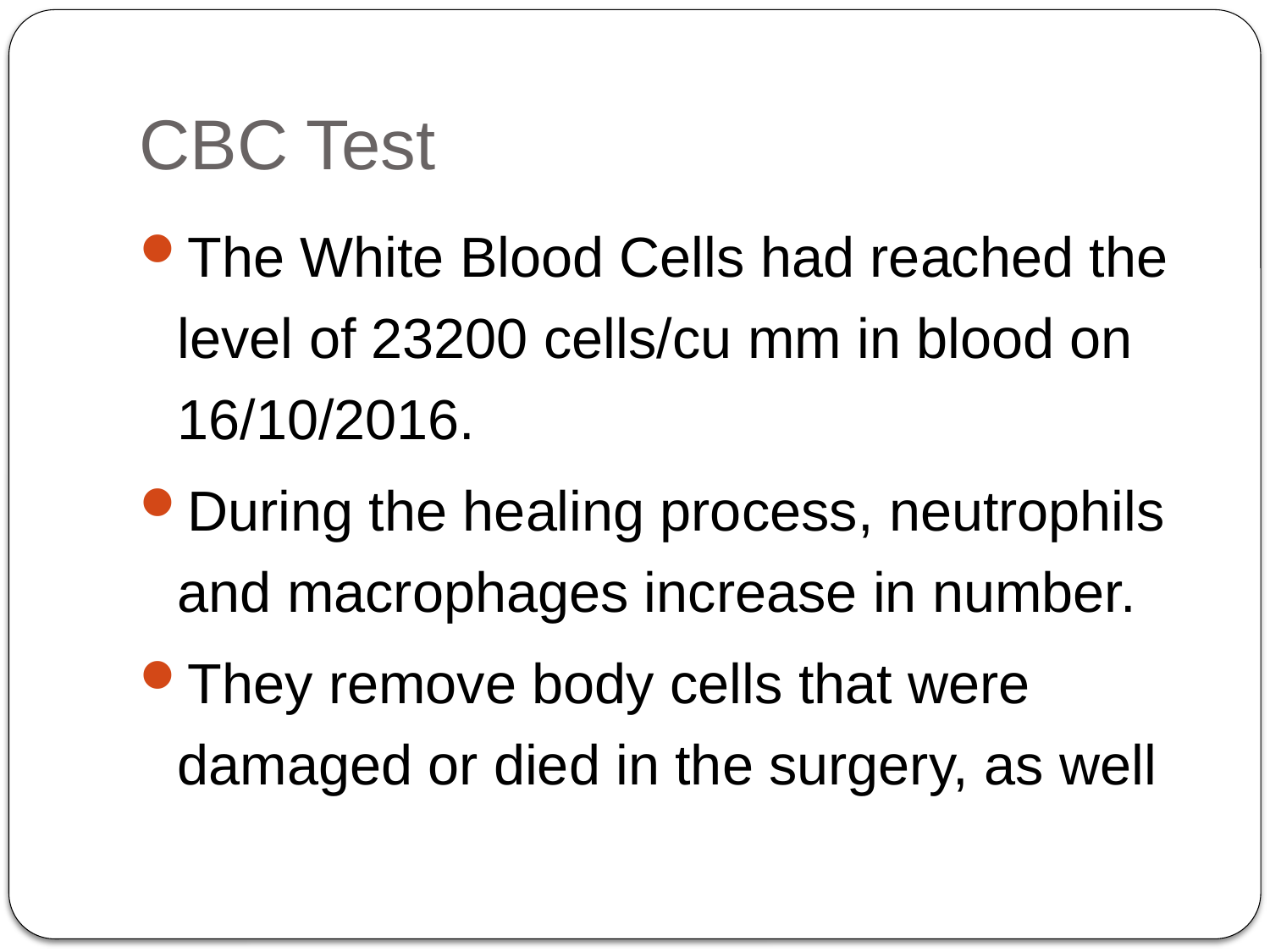

# CBC Test
The White Blood Cells had reached the level of 23200 cells/cu mm in blood on 16/10/2016.
During the healing process, neutrophils and macrophages increase in number.
They remove body cells that were damaged or died in the surgery, as well